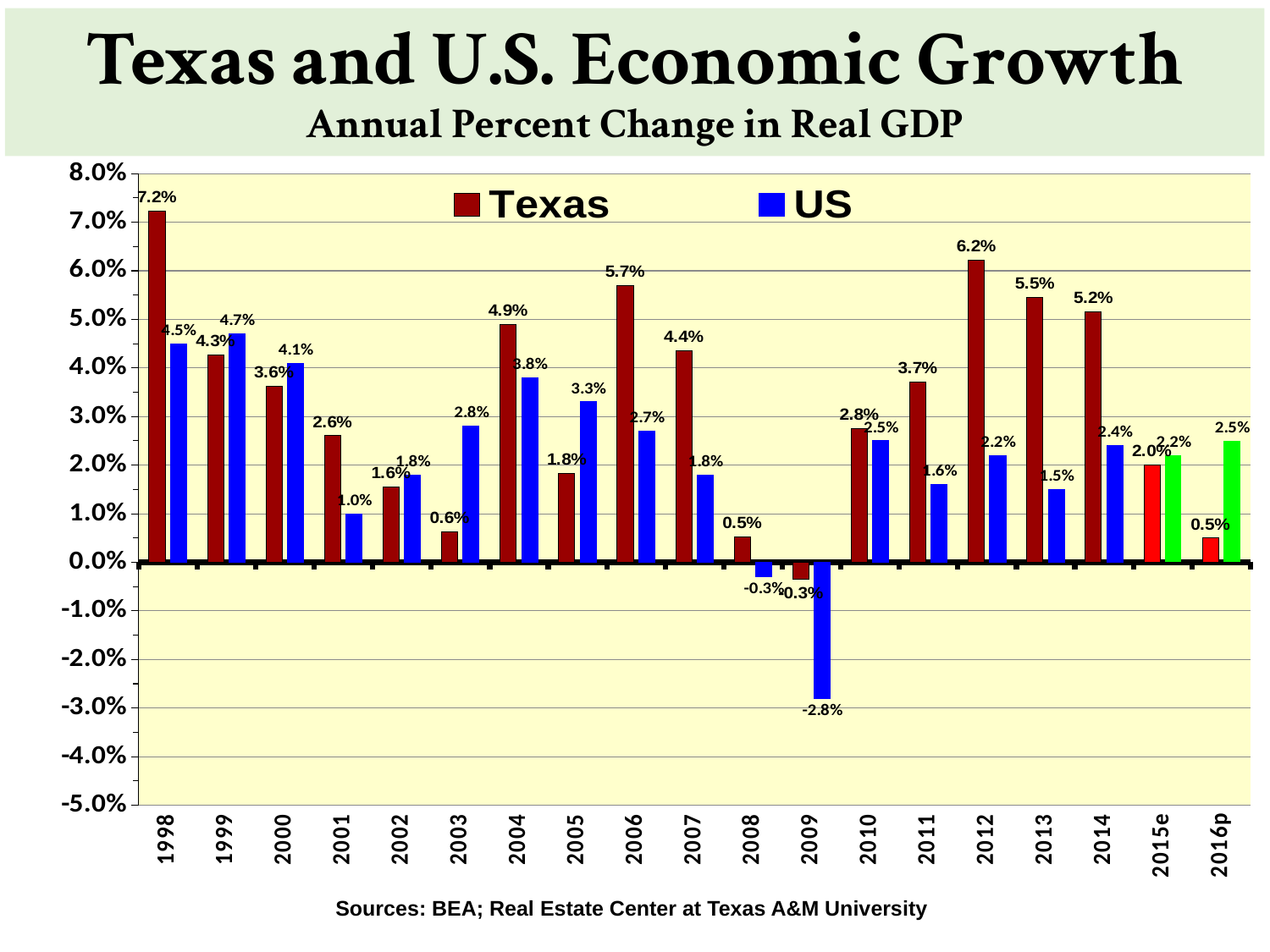

# Texas and U.S. Economic Growth Annual Percent Change in Real GDP

### Chart

| Category | Texas | US |
|---|---|---|
| 1998 | 0.0722478 | 0.045 |
| 1999 | 0.0426841 | 0.047 |
| 2000 | 0.0362386 | 0.040999999999999995 |
| 2001 | 0.0260466 | 0.01 |
| 2002 | 0.0155728 | 0.018000000000000002 |
| 2003 | 0.006249 | 0.027999999999999997 |
| 2004 | 0.048987100000000006 | 0.038 |
| 2005 | 0.0183517 | 0.033 |
| 2006 | 0.056989599999999994 | 0.027000000000000003 |
| 2007 | 0.0435696 | 0.018000000000000002 |
| 2008 | 0.0051933 | -0.003 |
| 2009 | -0.0034631 | -0.027999999999999997 |
| 2010 | 0.027564799999999997 | 0.025 |
| 2011 | 0.0371193 | 0.016 |
| 2012 | 0.06223 | 0.022000000000000002 |
| 2013 | 0.054544100000000005 | 0.015 |
| 2014 | 0.051573900000000006 | 0.024 |
| 2015e | 0.02 | 0.022 |
| 2016p | 0.005 | 0.025 |
Sources: BEA; Real Estate Center at Texas A&M University